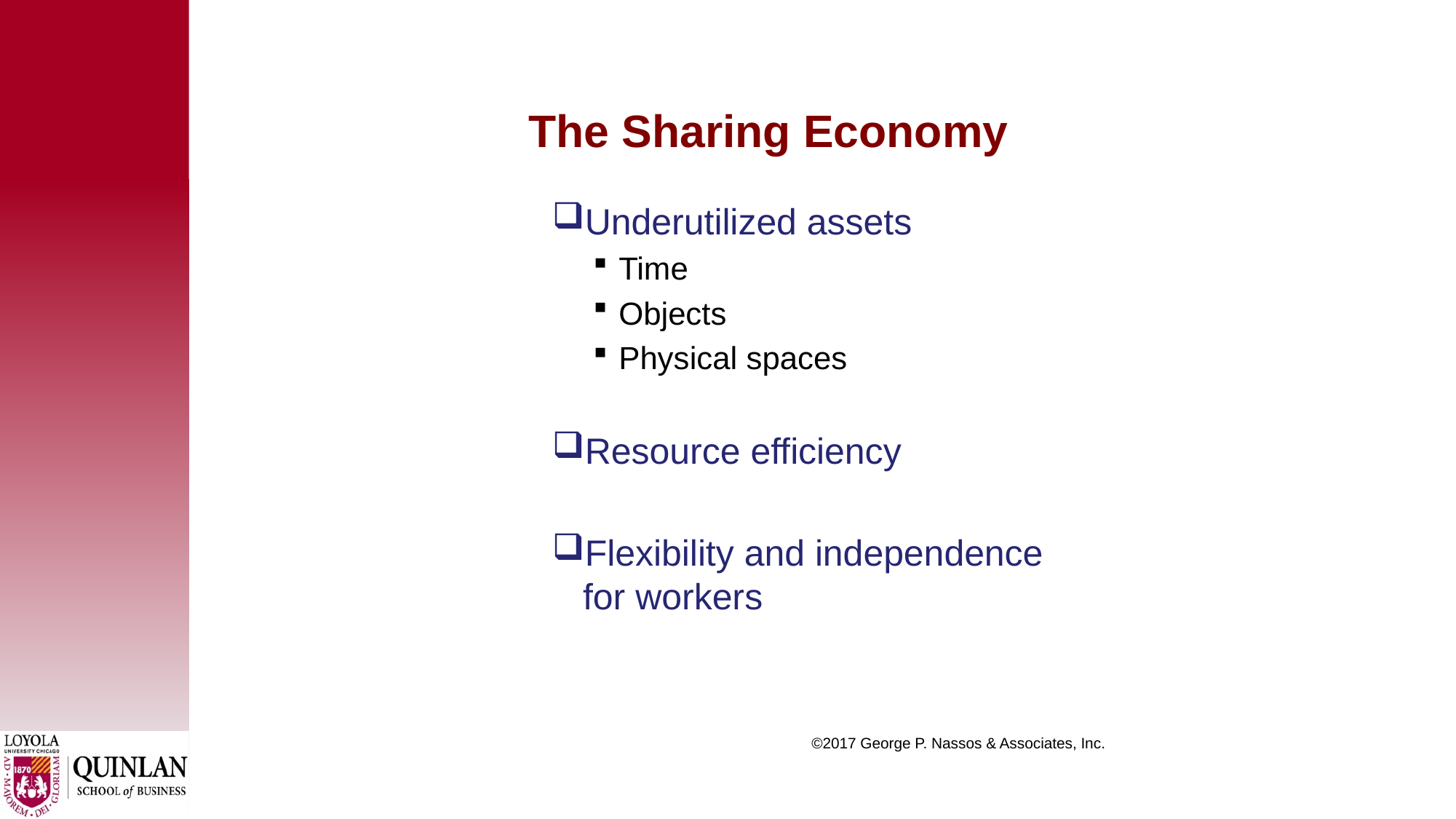

# The Sharing Economy
Underutilized assets
Time
Objects
Physical spaces

Resource efficiency

Flexibility and independence for workers
                                ©2017 George P. Nassos & Associates, Inc.